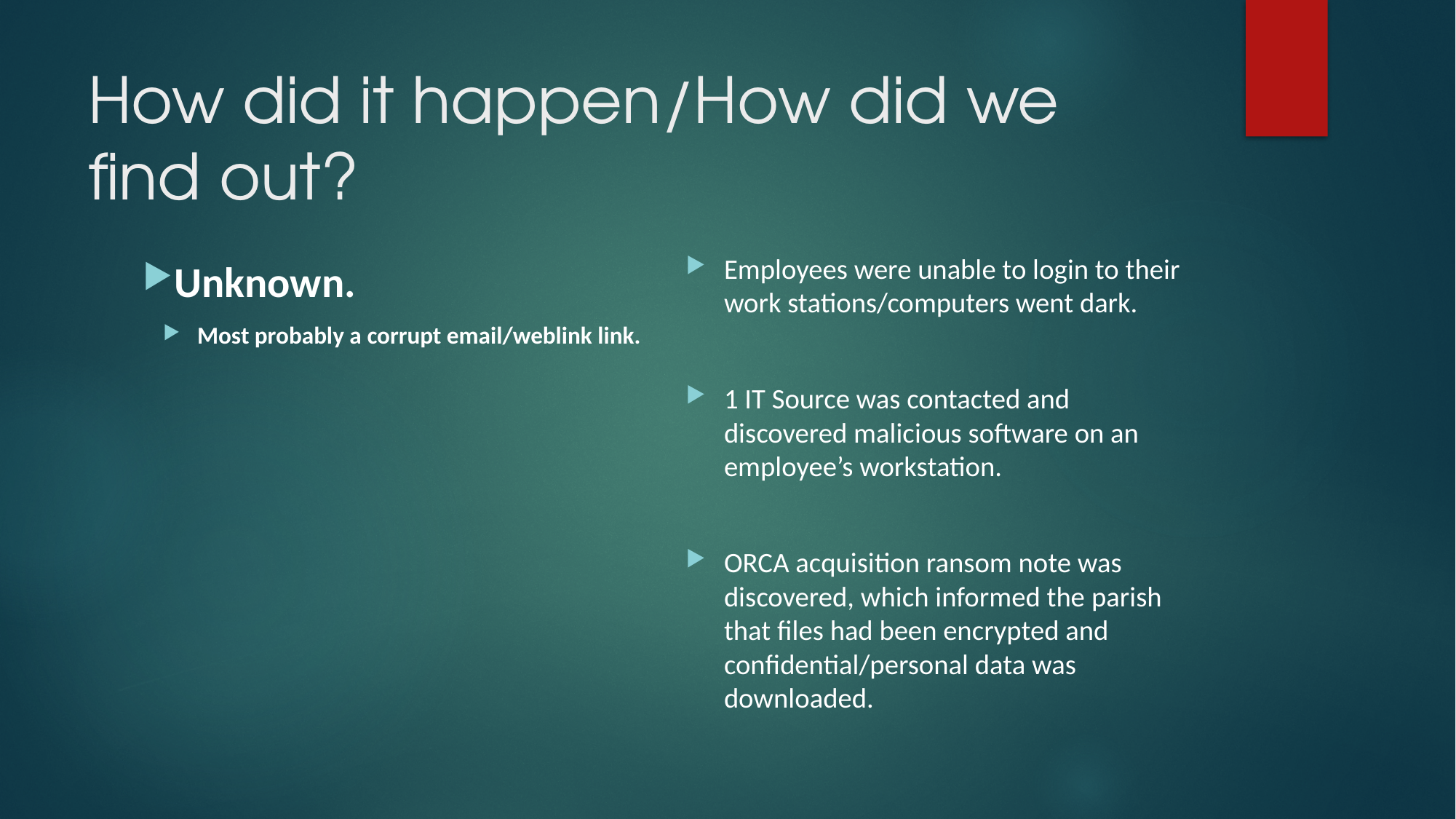

# How did it happen/How did we find out?
Employees were unable to login to their work stations/computers went dark.

1 IT Source was contacted and discovered malicious software on an employee’s workstation.

ORCA acquisition ransom note was discovered, which informed the parish that files had been encrypted and confidential/personal data was downloaded.

Unknown.
Most probably a corrupt email/weblink link.